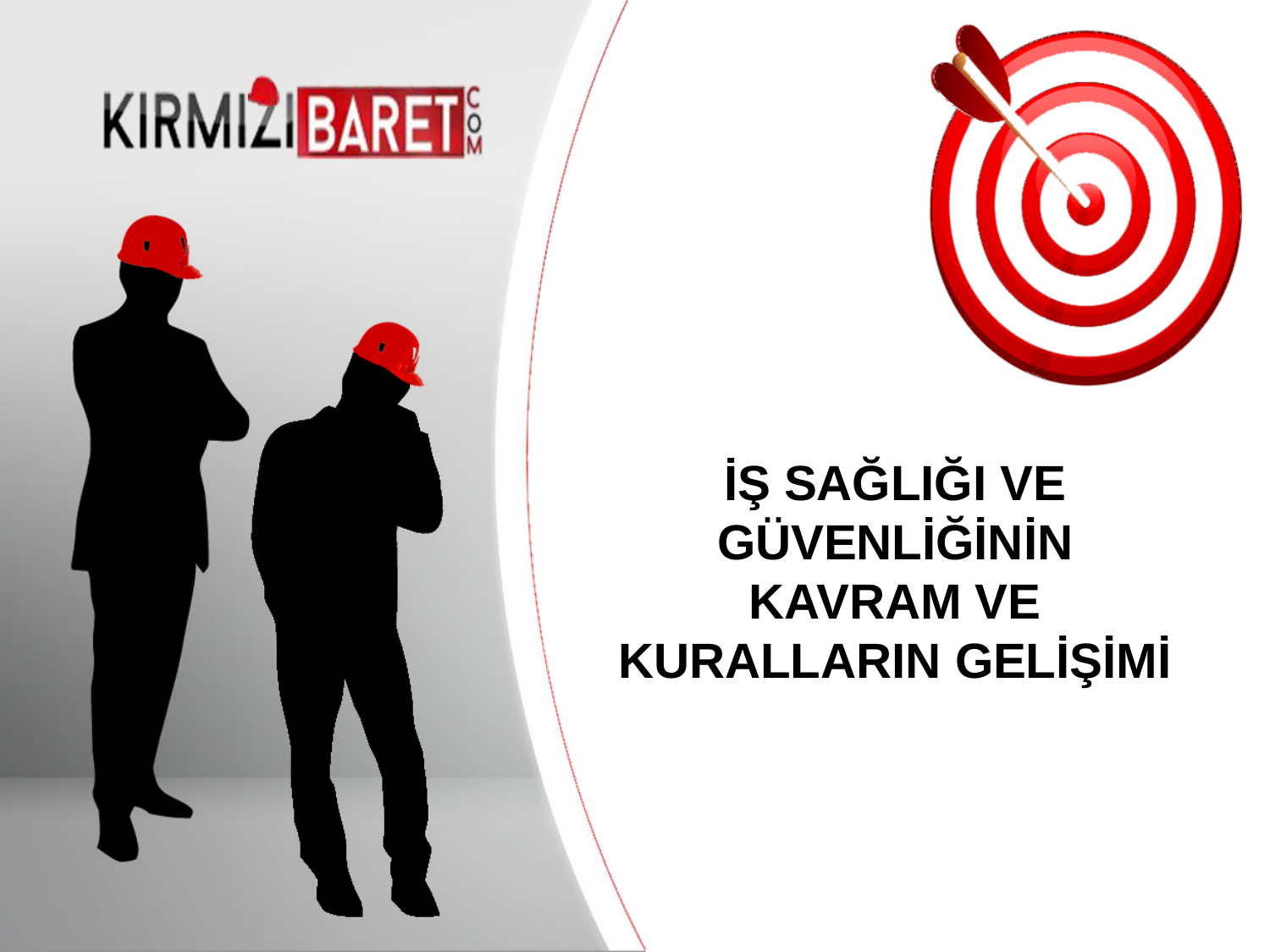

# İŞ SAĞLIĞI VE GÜVENLİĞİNİN KAVRAM VE KURALLARIN GELİŞİMİ

Your company information